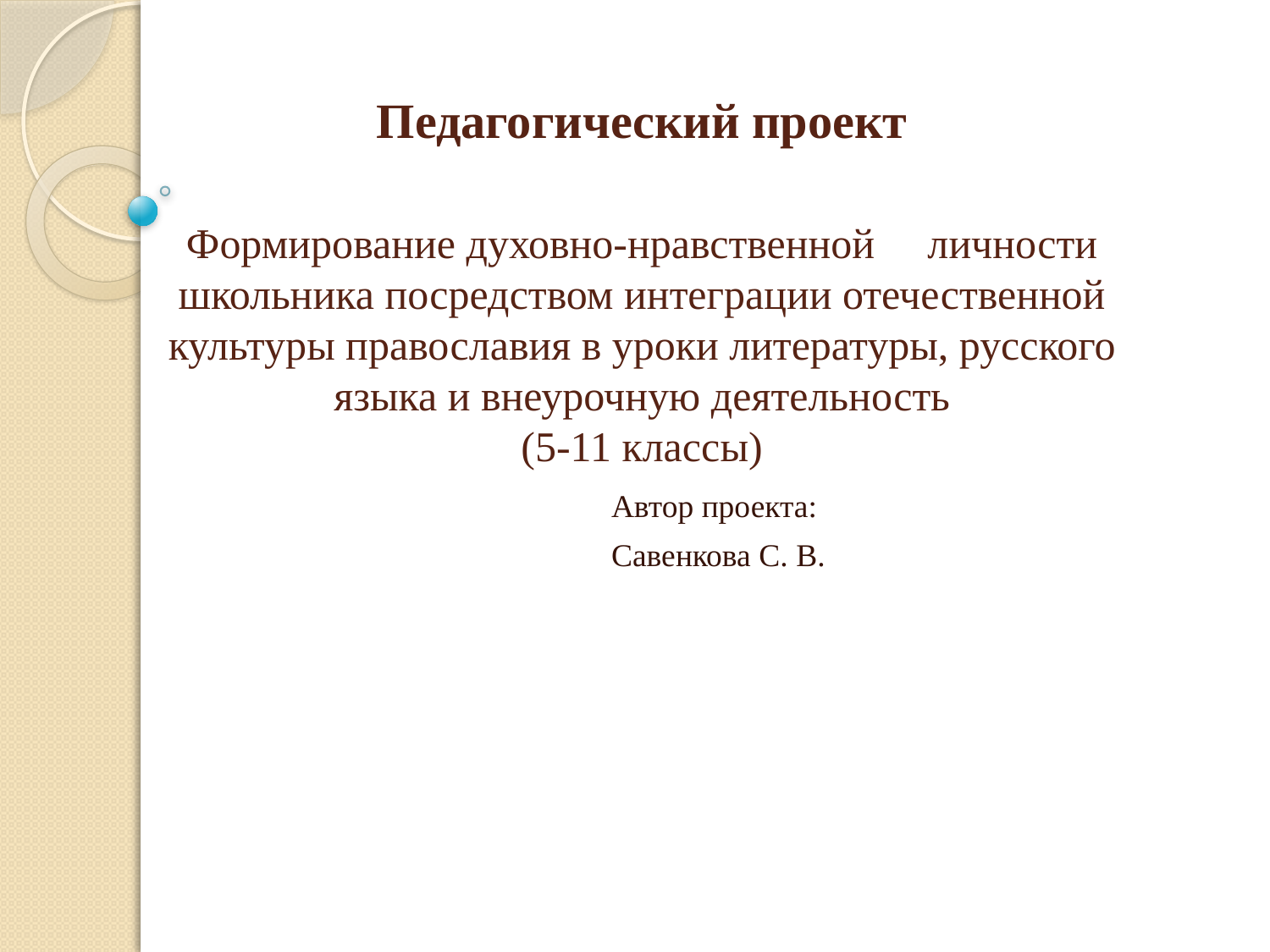

# Педагогический проект Формирование духовно-нравственной     личности школьника посредством интеграции отечественной культуры православия в уроки литературы, русского языка и внеурочную деятельность (5-11 классы)
Автор проекта:
Савенкова С. В.